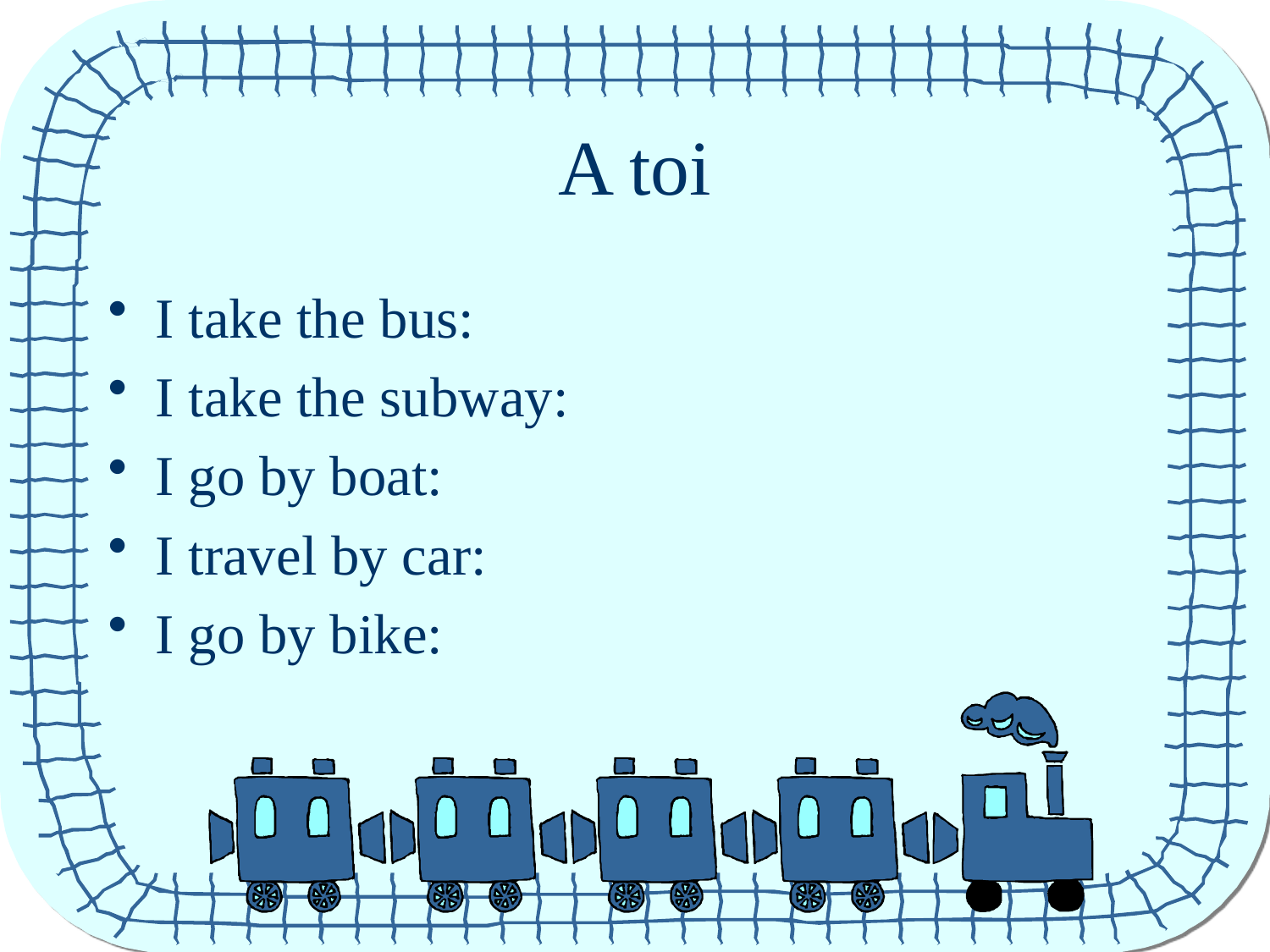

# A toi
I take the bus:
I take the subway:
I go by boat:
I travel by car:
I go by bike: